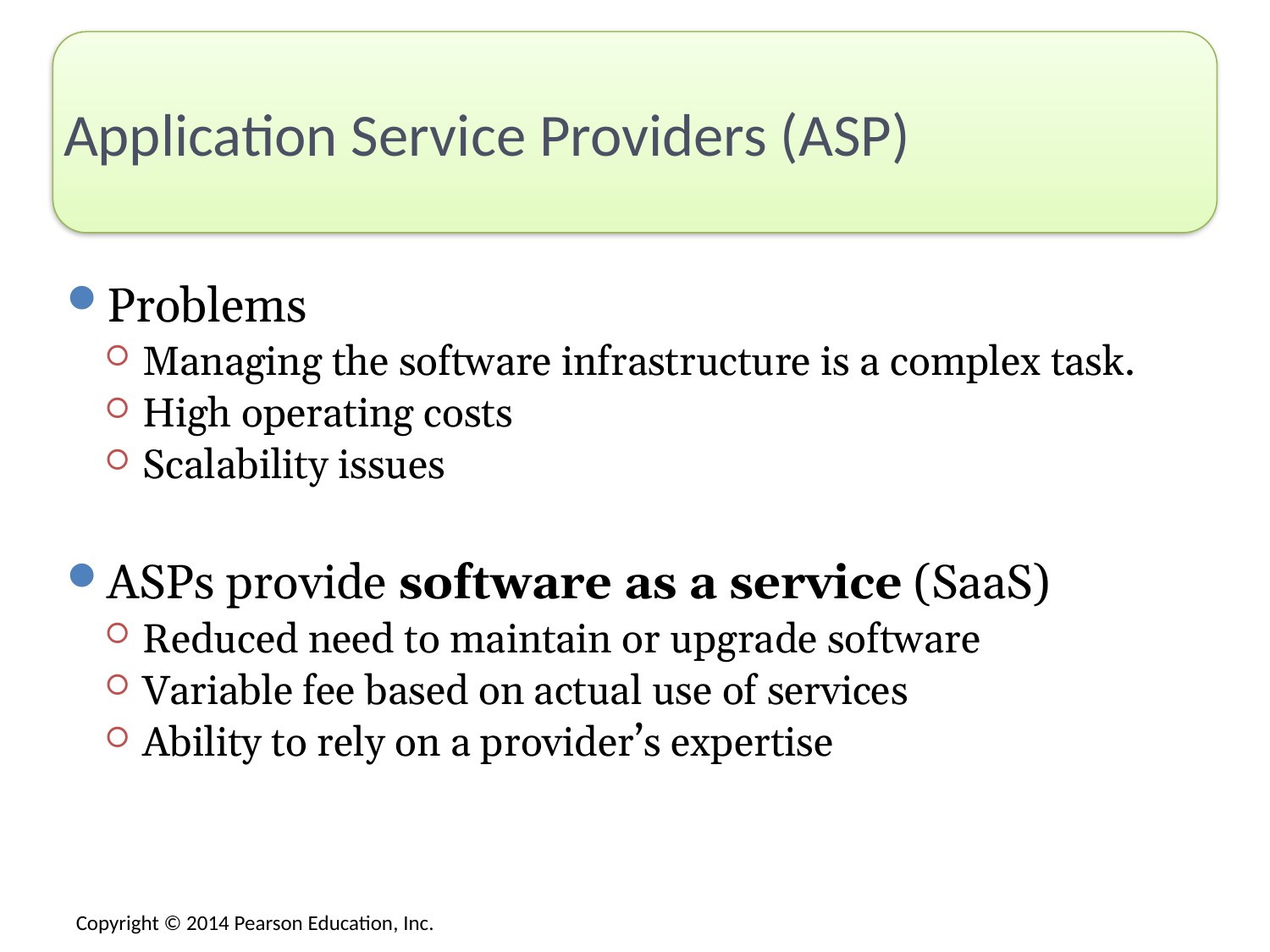

# Application Service Providers (ASP)

Problems
Managing the software infrastructure is a complex task.
High operating costs
Scalability issues

ASPs provide software as a service (SaaS)
Reduced need to maintain or upgrade software
Variable fee based on actual use of services
Ability to rely on a provider’s expertise